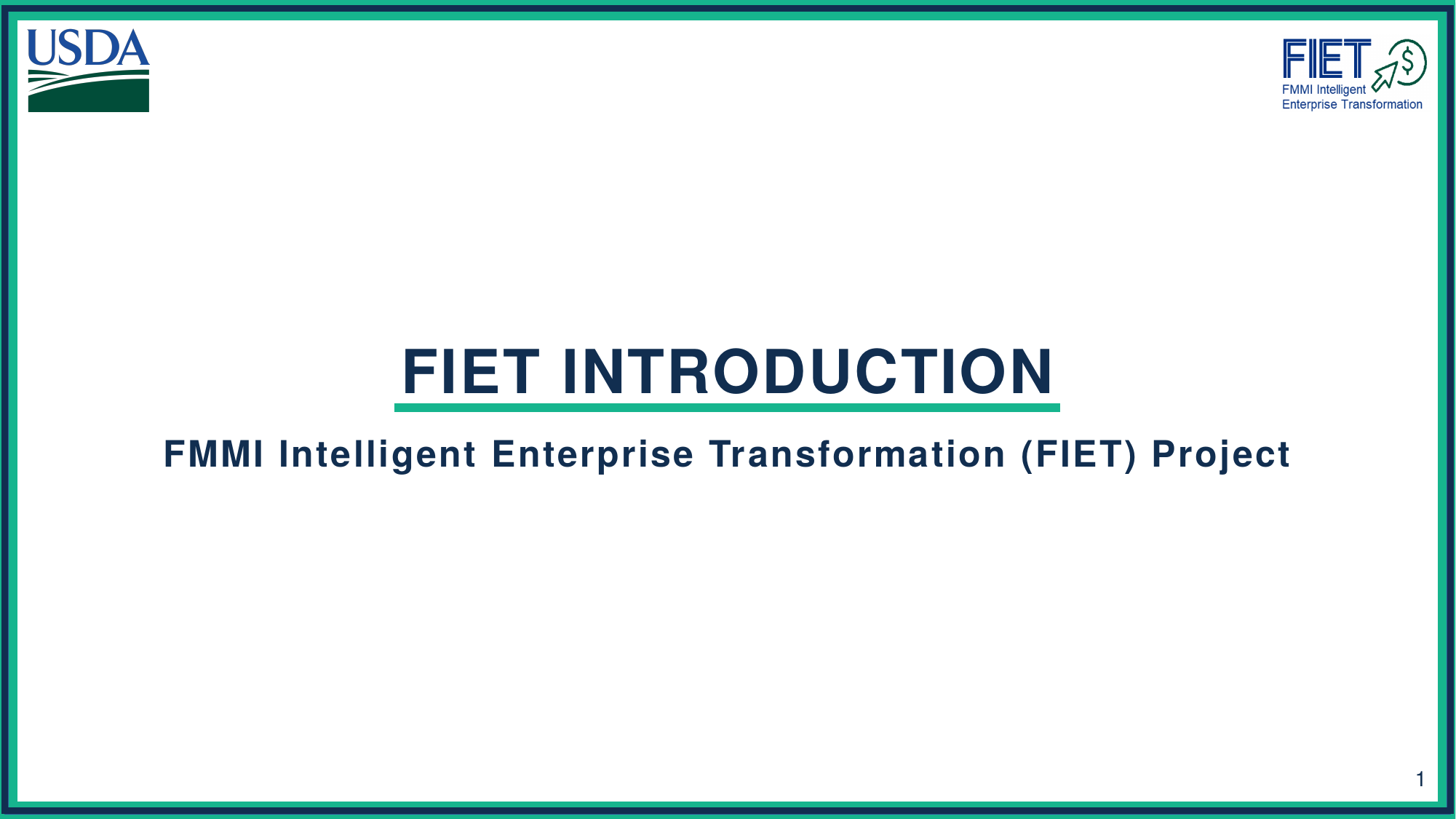

# FIET Introduction
FMMI Intelligent Enterprise Transformation (FIET) Project